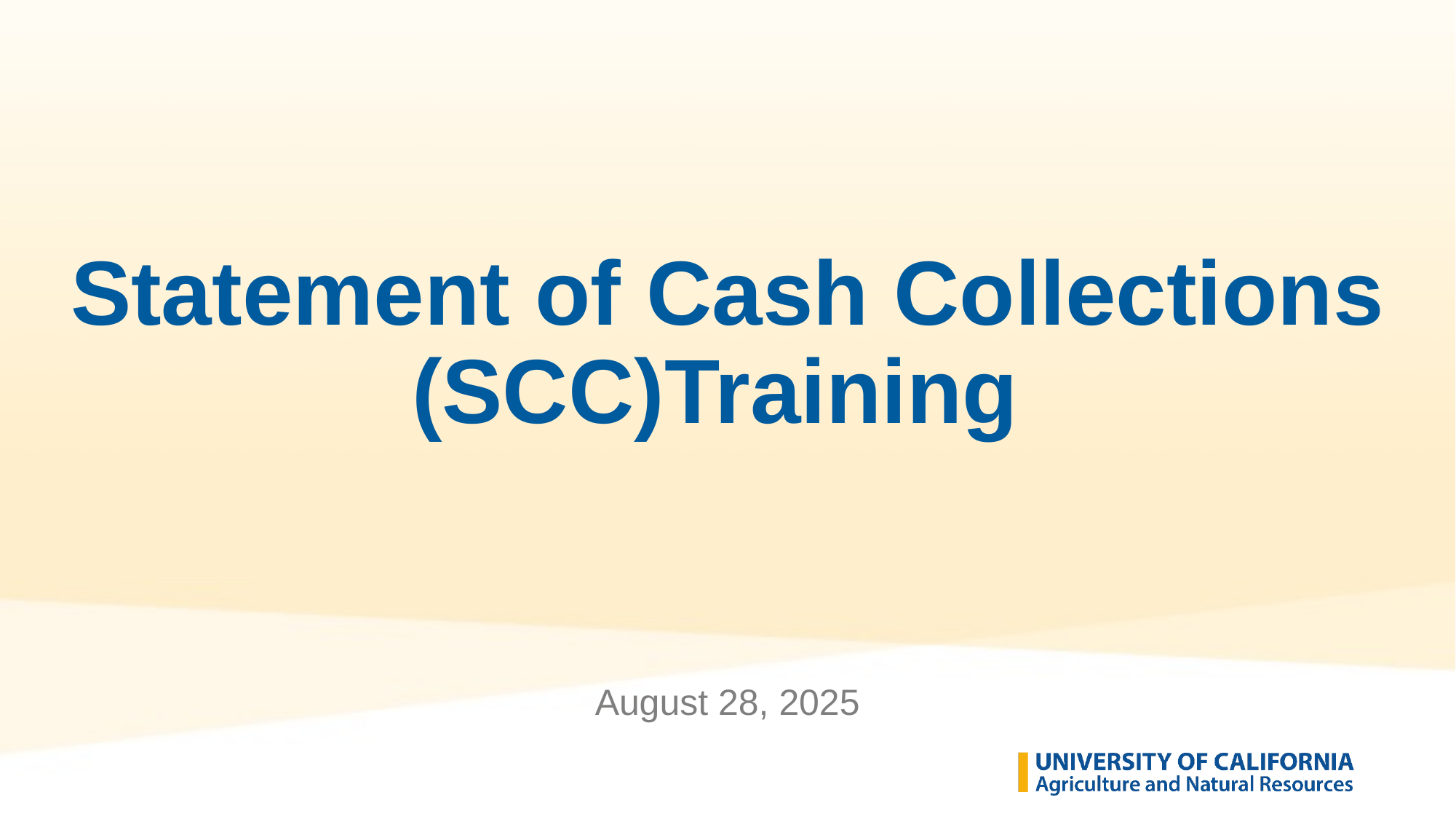

# Statement of Cash Collections (SCC)Training
August 28, 2025